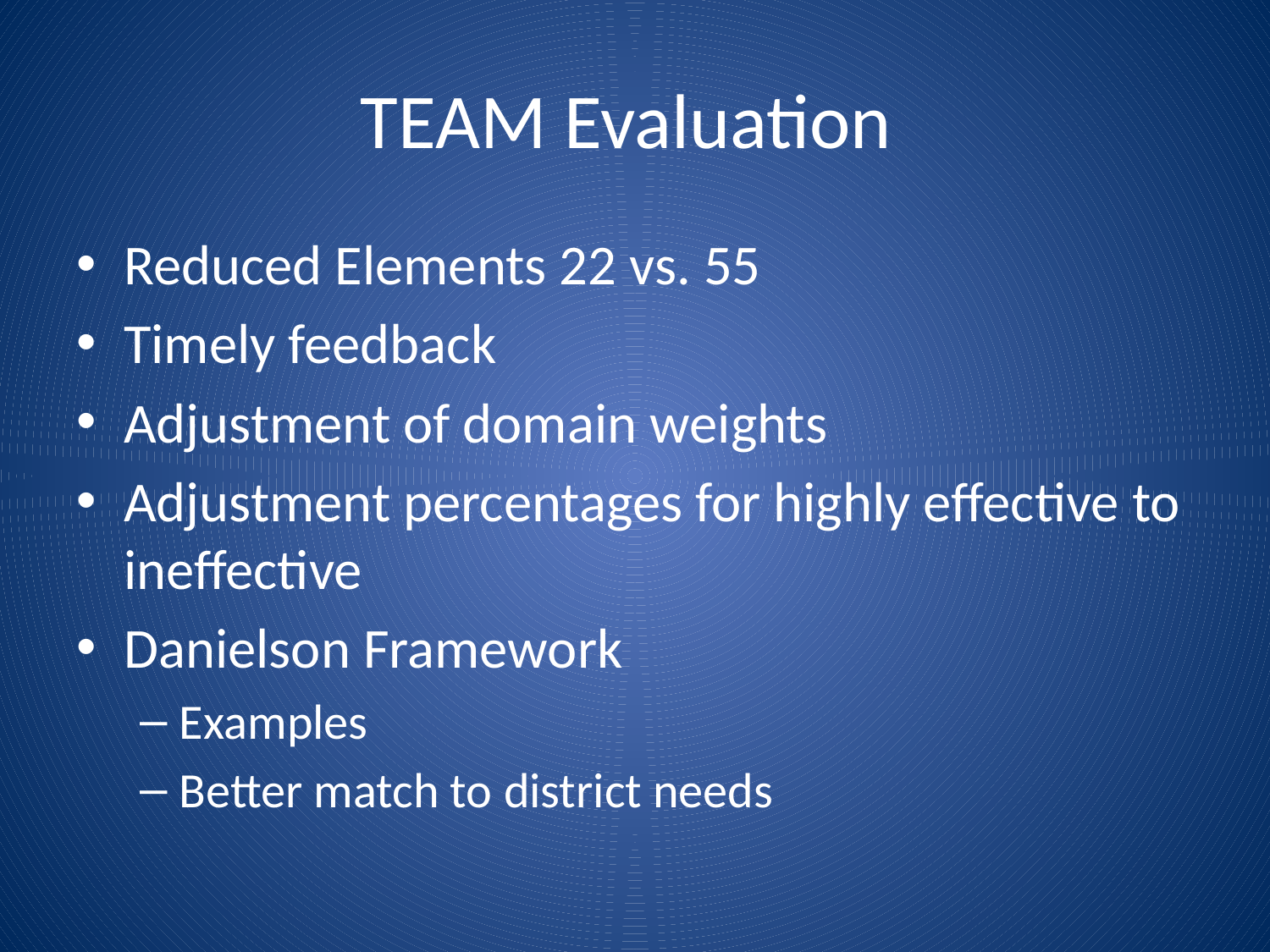

# TEAM Evaluation
Reduced Elements 22 vs. 55
Timely feedback
Adjustment of domain weights
Adjustment percentages for highly effective to ineffective
Danielson Framework
Examples
Better match to district needs